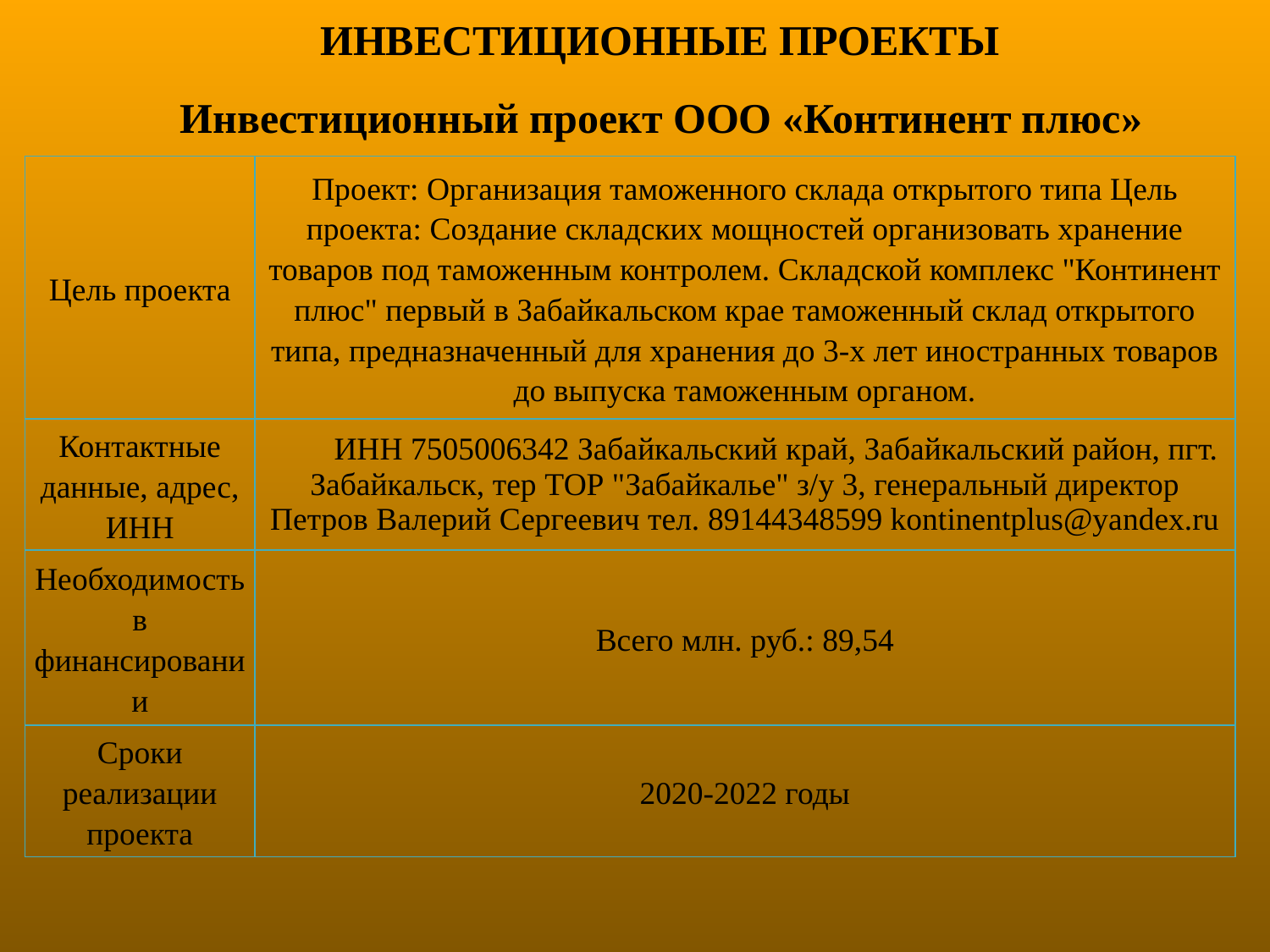

ИНВЕСТИЦИОННЫЕ ПРОЕКТЫ
Инвестиционный проект ООО «Континент плюс»
| Цель проекта | Проект: Организация таможенного склада открытого типа Цель проекта: Создание складских мощностей организовать хранение товаров под таможенным контролем. Складской комплекс "Континент плюс" первый в Забайкальском крае таможенный склад открытого типа, предназначенный для хранения до 3-х лет иностранных товаров до выпуска таможенным органом. |
| --- | --- |
| Контактные данные, адрес, ИНН | ИНН 7505006342 Забайкальский край, Забайкальский район, пгт. Забайкальск, тер ТОР "Забайкалье" з/у 3, генеральный директор Петров Валерий Сергеевич тел. 89144348599 kontinentplus@yandex.ru |
| Необходимость в финансировании | Всего млн. руб.: 89,54 |
| Сроки реализации проекта | 2020-2022 годы |